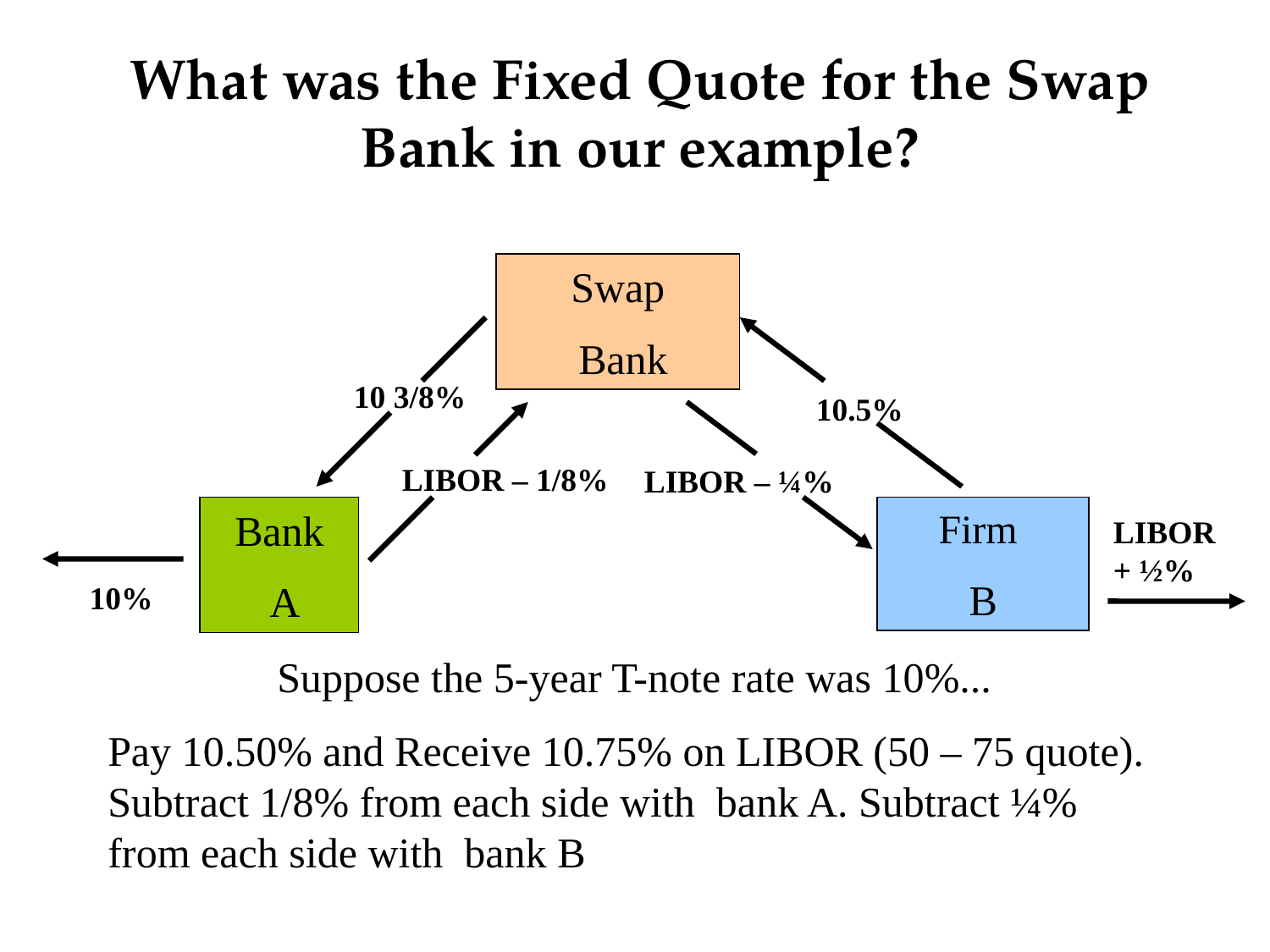

# What was the Fixed Quote for the Swap Bank in our example?
Swap
 Bank

10 3/8%

10.5%

LIBOR – 1/8%

LIBOR – ¼%

Bank
 A
Firm
B
LIBOR + ½%

10%
Suppose the 5-year T-note rate was 10%...
Pay 10.50% and Receive 10.75% on LIBOR (50 – 75 quote). Subtract 1/8% from each side with  bank A. Subtract ¼% from each side with  bank B